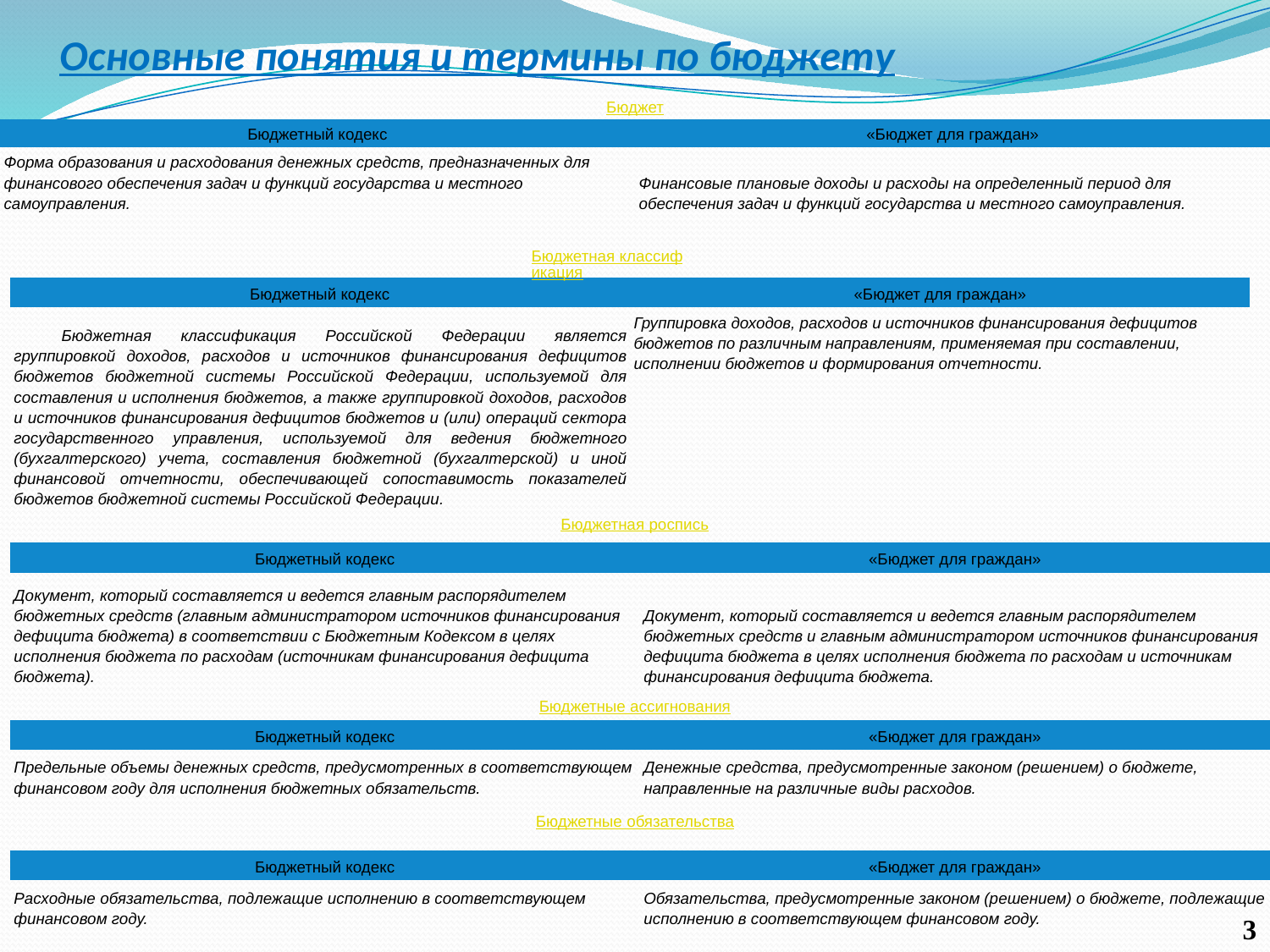

Основные понятия и термины по бюджету
Бюджет
| Бюджетный кодекс | «Бюджет для граждан» |
| --- | --- |
| Форма образования и расходования денежных средств, предназначенных для финансового обеспечения задач и функций государства и местного самоуправления. | Финансовые плановые доходы и расходы на определенный период для обеспечения задач и функций государства и местного самоуправления. |
Бюджетная классификация
| Бюджетный кодекс | «Бюджет для граждан» |
| --- | --- |
| Бюджетная классификация Российской Федерации является группировкой доходов, расходов и источников финансирования дефицитов бюджетов бюджетной системы Российской Федерации, используемой для составления и исполнения бюджетов, а также группировкой доходов, расходов и источников финансирования дефицитов бюджетов и (или) операций сектора государственного управления, используемой для ведения бюджетного (бухгалтерского) учета, составления бюджетной (бухгалтерской) и иной финансовой отчетности, обеспечивающей сопоставимость показателей бюджетов бюджетной системы Российской Федерации. | Группировка доходов, расходов и источников финансирования дефицитов бюджетов по различным направлениям, применяемая при составлении, исполнении бюджетов и формирования отчетности. |
Бюджетная роспись
| Бюджетный кодекс | «Бюджет для граждан» |
| --- | --- |
| Документ, который составляется и ведется главным распорядителем бюджетных средств (главным администратором источников финансирования дефицита бюджета) в соответствии с Бюджетным Кодексом в целях исполнения бюджета по расходам (источникам финансирования дефицита бюджета). | Документ, который составляется и ведется главным распорядителем бюджетных средств и главным администратором источников финансирования дефицита бюджета в целях исполнения бюджета по расходам и источникам финансирования дефицита бюджета. |
Бюджетные ассигнования
| Бюджетный кодекс | «Бюджет для граждан» |
| --- | --- |
| Предельные объемы денежных средств, предусмотренных в соответствующем финансовом году для исполнения бюджетных обязательств. | Денежные средства, предусмотренные законом (решением) о бюджете, направленные на различные виды расходов. |
Бюджетные обязательства
| Бюджетный кодекс | «Бюджет для граждан» |
| --- | --- |
| Расходные обязательства, подлежащие исполнению в соответствующем финансовом году. | Обязательства, предусмотренные законом (решением) о бюджете, подлежащие исполнению в соответствующем финансовом году. |
3